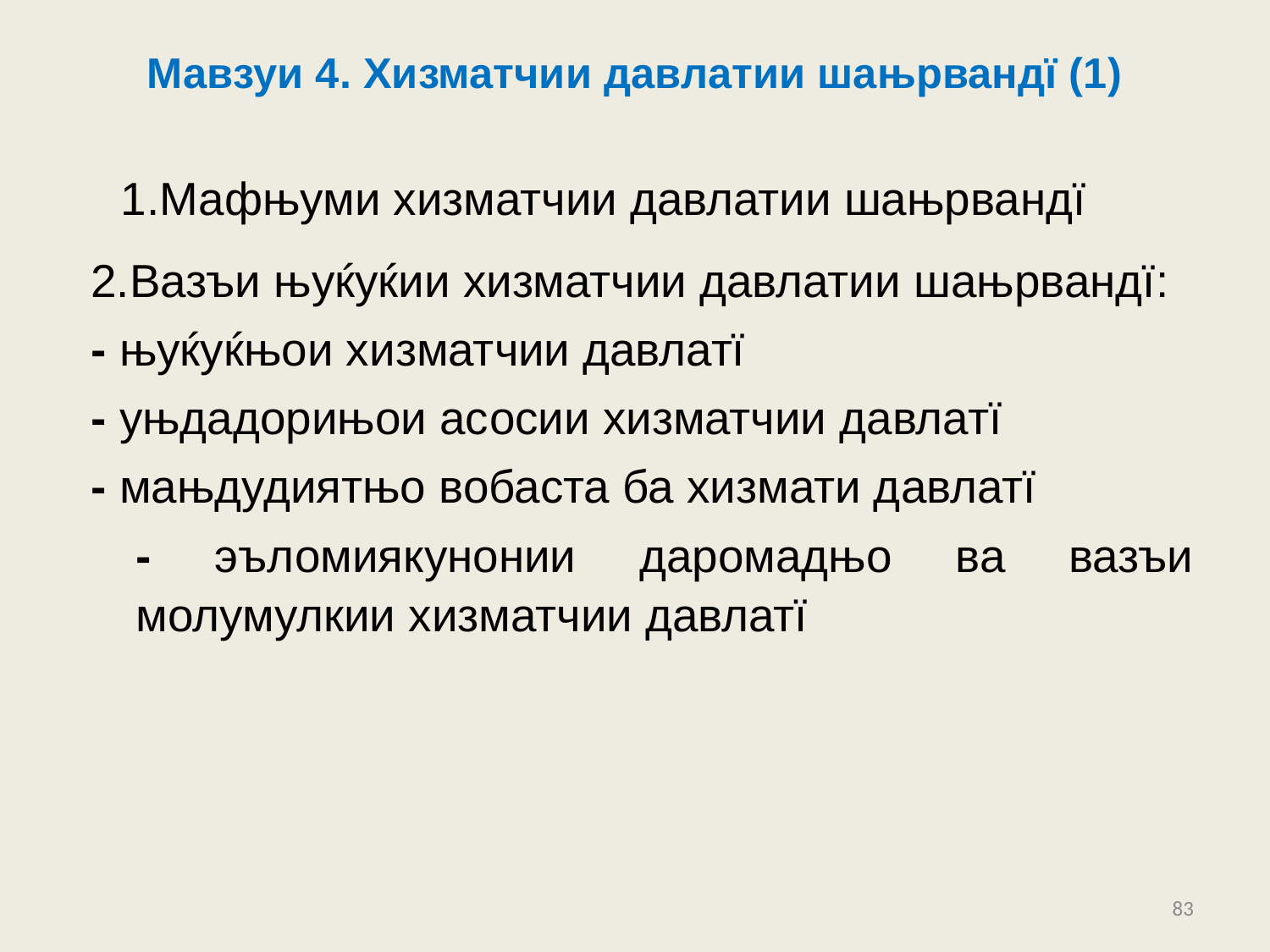

# Мавзуи 4. Хизматчии давлатии шањрвандї (1)
	1.Мафњуми хизматчии давлатии шањрвандї
	2.Вазъи њуќуќии хизматчии давлатии шањрвандї:
	- њуќуќњои хизматчии давлатї
	- уњдадорињои асосии хизматчии давлатї
	- мањдудиятњо вобаста ба хизмати давлатї
	- эъломиякунонии даромадњо ва вазъи молумулкии хизматчии давлатї

83